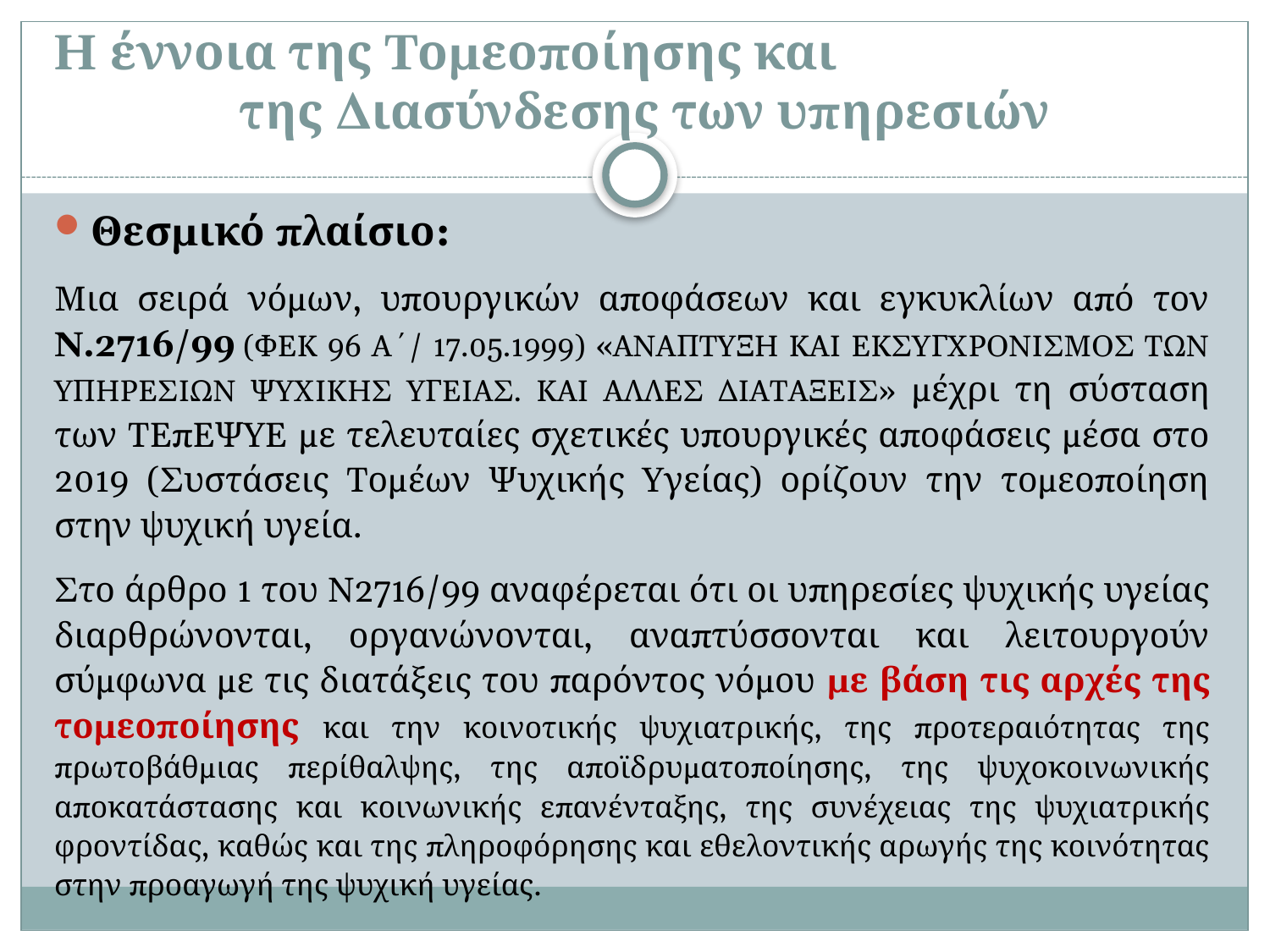

# H έννοια της Τομεοποίησης και                                 της Διασύνδεσης των υπηρεσιών
Θεσμικό πλαίσιο:
Μια σειρά νόμων, υπουργικών αποφάσεων και εγκυκλίων από τον Ν.2716/99 (ΦΕΚ 96 Α΄/ 17.05.1999) «ΑΝΑΠΤΥΞΗ ΚΑΙ ΕΚΣΥΓΧΡΟΝΙΣΜΟΣ ΤΩΝ ΥΠΗΡΕΣΙΩΝ ΨΥΧΙΚΗΣ ΥΓΕΙΑΣ. ΚΑΙ ΑΛΛΕΣ ΔΙΑΤΑΞΕΙΣ» μέχρι τη σύσταση των ΤΕπΕΨΥΕ με τελευταίες σχετικές υπουργικές αποφάσεις μέσα στο 2019 (Συστάσεις Τομέων Ψυχικής Υγείας) ορίζουν την τομεοποίηση στην ψυχική υγεία.
Στο άρθρο 1 του Ν2716/99 αναφέρεται ότι οι υπηρεσίες ψυχικής υγείας διαρθρώνονται, οργανώνονται, αναπτύσσονται και λειτουργούν σύμφωνα με τις διατάξεις του παρόντος νόμου με βάση τις αρχές της τομεοποίησης και την κοινοτικής ψυχιατρικής, της προτεραιότητας της πρωτοβάθμιας περίθαλψης, της αποϊδρυματοποίησης, της ψυχοκοινωνικής αποκατάστασης και κοινωνικής επανένταξης, της συνέχειας της ψυχιατρικής φροντίδας, καθώς και της πληροφόρησης και εθελοντικής αρωγής της κοινότητας στην προαγωγή της ψυχική υγείας.